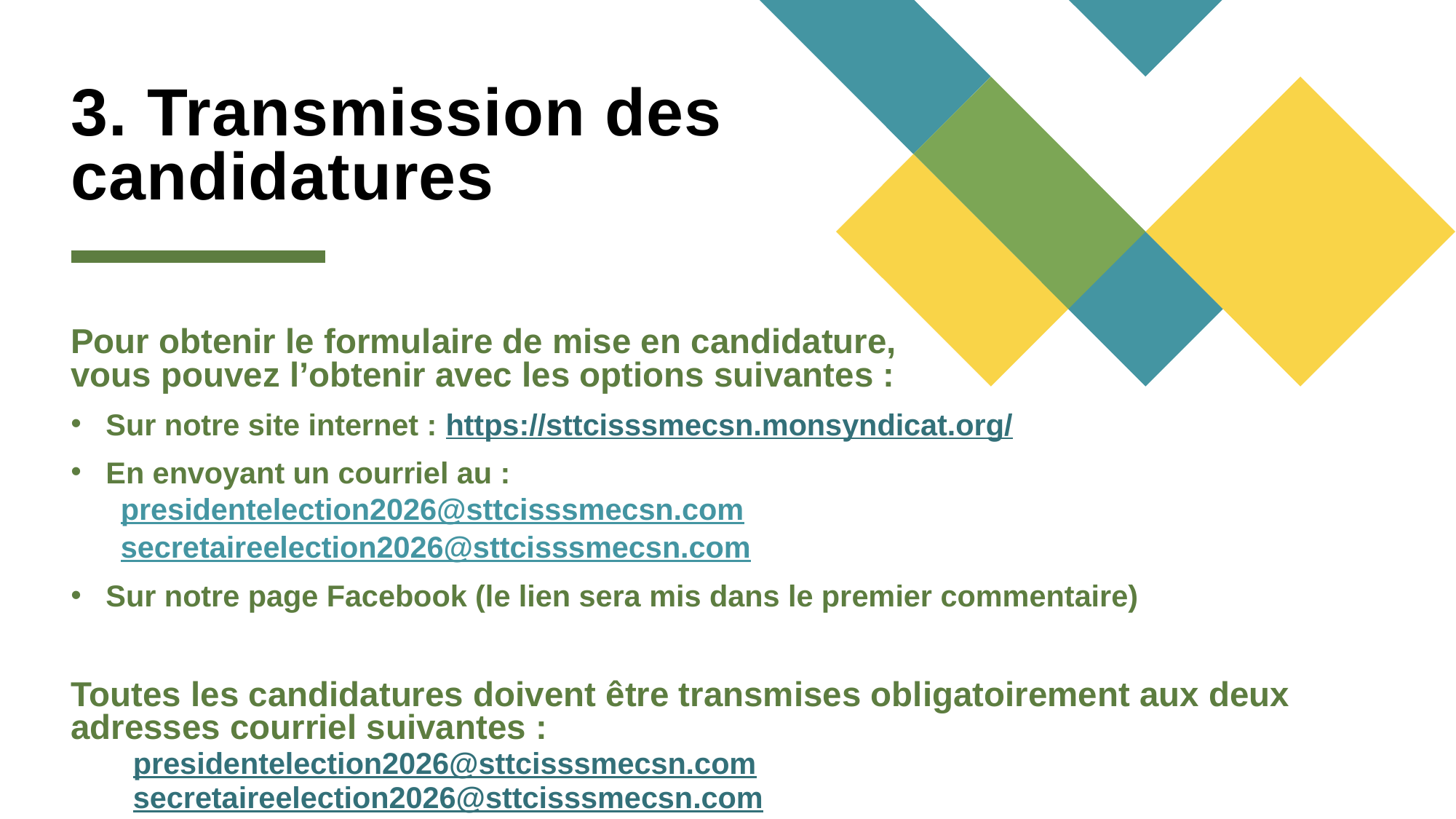

# 3. Transmission des candidatures
Pour obtenir le formulaire de mise en candidature,
vous pouvez l’obtenir avec les options suivantes :
Sur notre site internet : https://sttcisssmecsn.monsyndicat.org/
En envoyant un courriel au :
	presidentelection2026@sttcisssmecsn.com
	secretaireelection2026@sttcisssmecsn.com
Sur notre page Facebook (le lien sera mis dans le premier commentaire)

Toutes les candidatures doivent être transmises obligatoirement aux deux adresses courriel suivantes :
	presidentelection2026@sttcisssmecsn.com
	secretaireelection2026@sttcisssmecsn.com